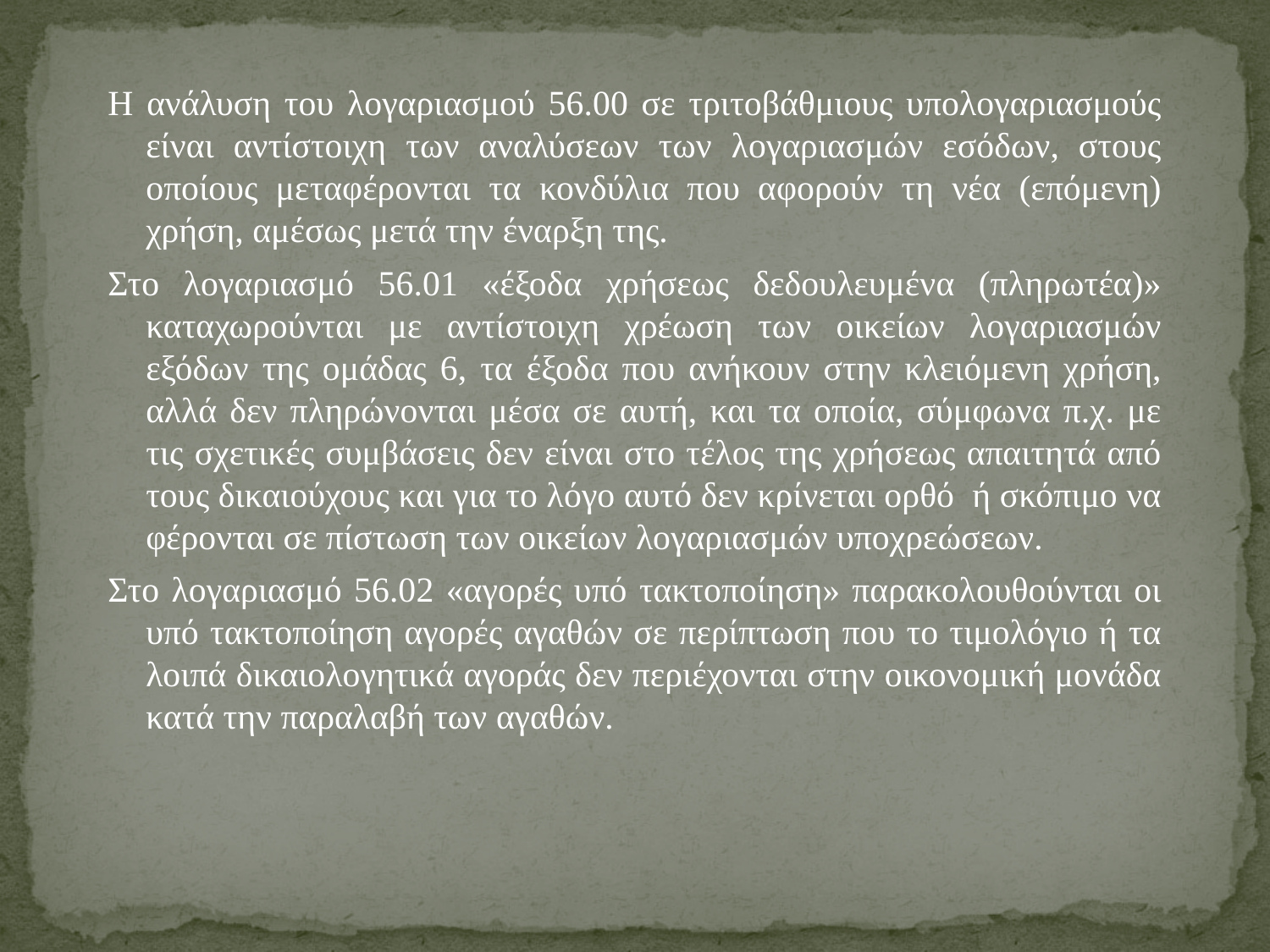

Η ανάλυση του λογαριασμού 56.00 σε τριτοβάθμιους υπολογαριασμούς είναι αντίστοιχη των αναλύσεων των λογαριασμών εσόδων, στους οποίους μεταφέρονται τα κονδύλια που αφορούν τη νέα (επόμενη) χρήση, αμέσως μετά την έναρξη της.
Στο λογαριασμό 56.01 «έξοδα χρήσεως δεδουλευμένα (πληρωτέα)» καταχωρούνται με αντίστοιχη χρέωση των οικείων λογαριασμών εξόδων της ομάδας 6, τα έξοδα που ανήκουν στην κλειόμενη χρήση, αλλά δεν πληρώνονται μέσα σε αυτή, και τα οποία, σύμφωνα π.χ. με τις σχετικές συμβάσεις δεν είναι στο τέλος της χρήσεως απαιτητά από τους δικαιούχους και για το λόγο αυτό δεν κρίνεται ορθό  ή σκόπιμο να φέρονται σε πίστωση των οικείων λογαριασμών υποχρεώσεων.
Στο λογαριασμό 56.02 «αγορές υπό τακτοποίηση» παρακολουθούνται οι υπό τακτοποίηση αγορές αγαθών σε περίπτωση που το τιμολόγιο ή τα λοιπά δικαιολογητικά αγοράς δεν περιέχονται στην οικονομική μονάδα κατά την παραλαβή των αγαθών.